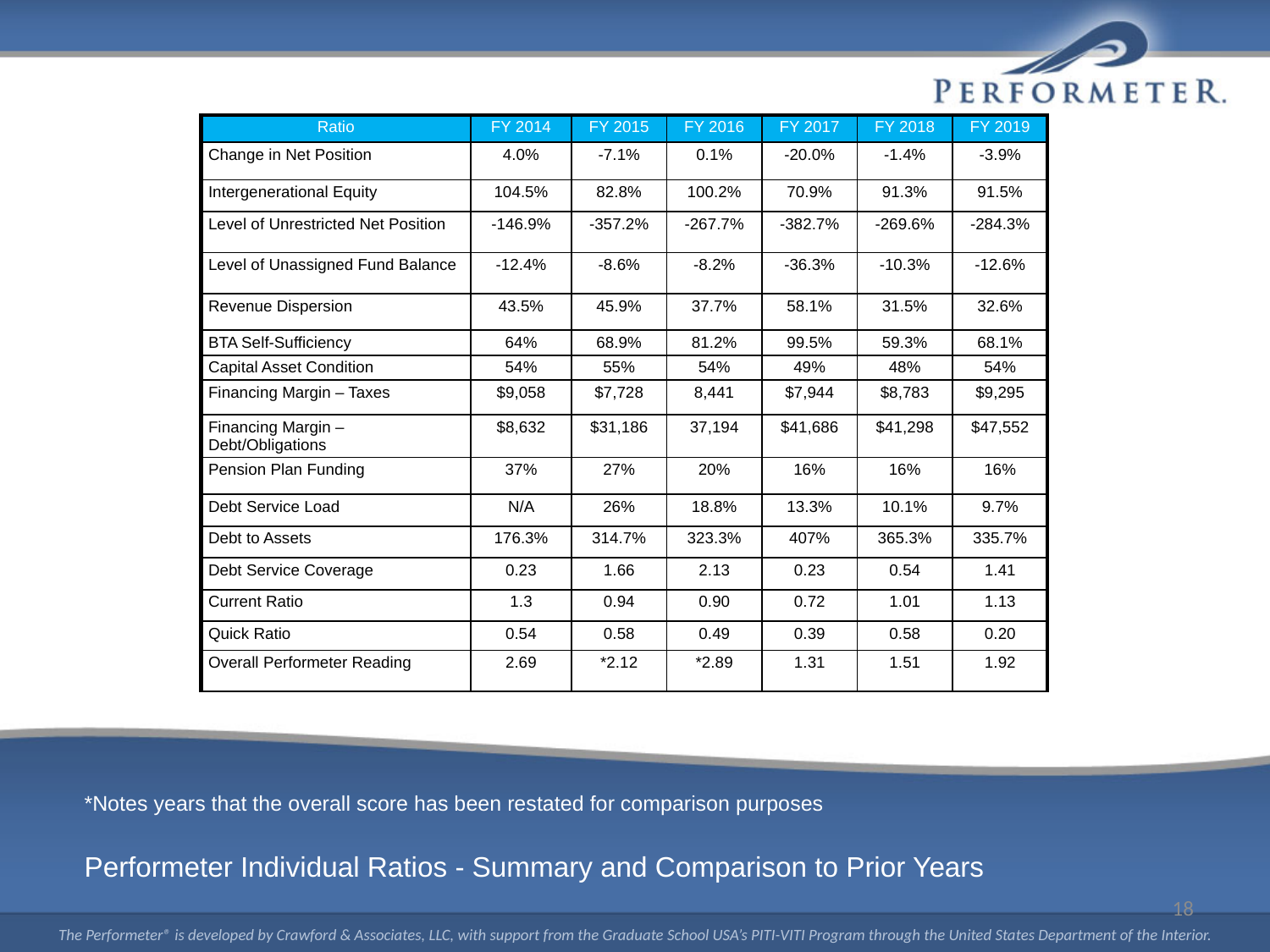

| Ratio | FY 2014 | FY 2015 | FY 2016 | FY 2017 | FY 2018 | FY 2019 |
| --- | --- | --- | --- | --- | --- | --- |
| Change in Net Position | 4.0% | -7.1% | 0.1% | -20.0% | -1.4% | -3.9% |
| Intergenerational Equity | 104.5% | 82.8% | 100.2% | 70.9% | 91.3% | 91.5% |
| Level of Unrestricted Net Position | -146.9% | -357.2% | -267.7% | -382.7% | -269.6% | -284.3% |
| Level of Unassigned Fund Balance | -12.4% | -8.6% | -8.2% | -36.3% | -10.3% | -12.6% |
| Revenue Dispersion | 43.5% | 45.9% | 37.7% | 58.1% | 31.5% | 32.6% |
| BTA Self-Sufficiency | 64% | 68.9% | 81.2% | 99.5% | 59.3% | 68.1% |
| Capital Asset Condition | 54% | 55% | 54% | 49% | 48% | 54% |
| Financing Margin – Taxes | $9,058 | $7,728 | 8,441 | $7,944 | $8,783 | $9,295 |
| Financing Margin – Debt/Obligations | $8,632 | $31,186 | 37,194 | $41,686 | $41,298 | $47,552 |
| Pension Plan Funding | 37% | 27% | 20% | 16% | 16% | 16% |
| Debt Service Load | N/A | 26% | 18.8% | 13.3% | 10.1% | 9.7% |
| Debt to Assets | 176.3% | 314.7% | 323.3% | 407% | 365.3% | 335.7% |
| Debt Service Coverage | 0.23 | 1.66 | 2.13 | 0.23 | 0.54 | 1.41 |
| Current Ratio | 1.3 | 0.94 | 0.90 | 0.72 | 1.01 | 1.13 |
| Quick Ratio | 0.54 | 0.58 | 0.49 | 0.39 | 0.58 | 0.20 |
| Overall Performeter Reading | 2.69 | \*2.12 | \*2.89 | 1.31 | 1.51 | 1.92 |
*Notes years that the overall score has been restated for comparison purposes
Performeter Individual Ratios - Summary and Comparison to Prior Years
18